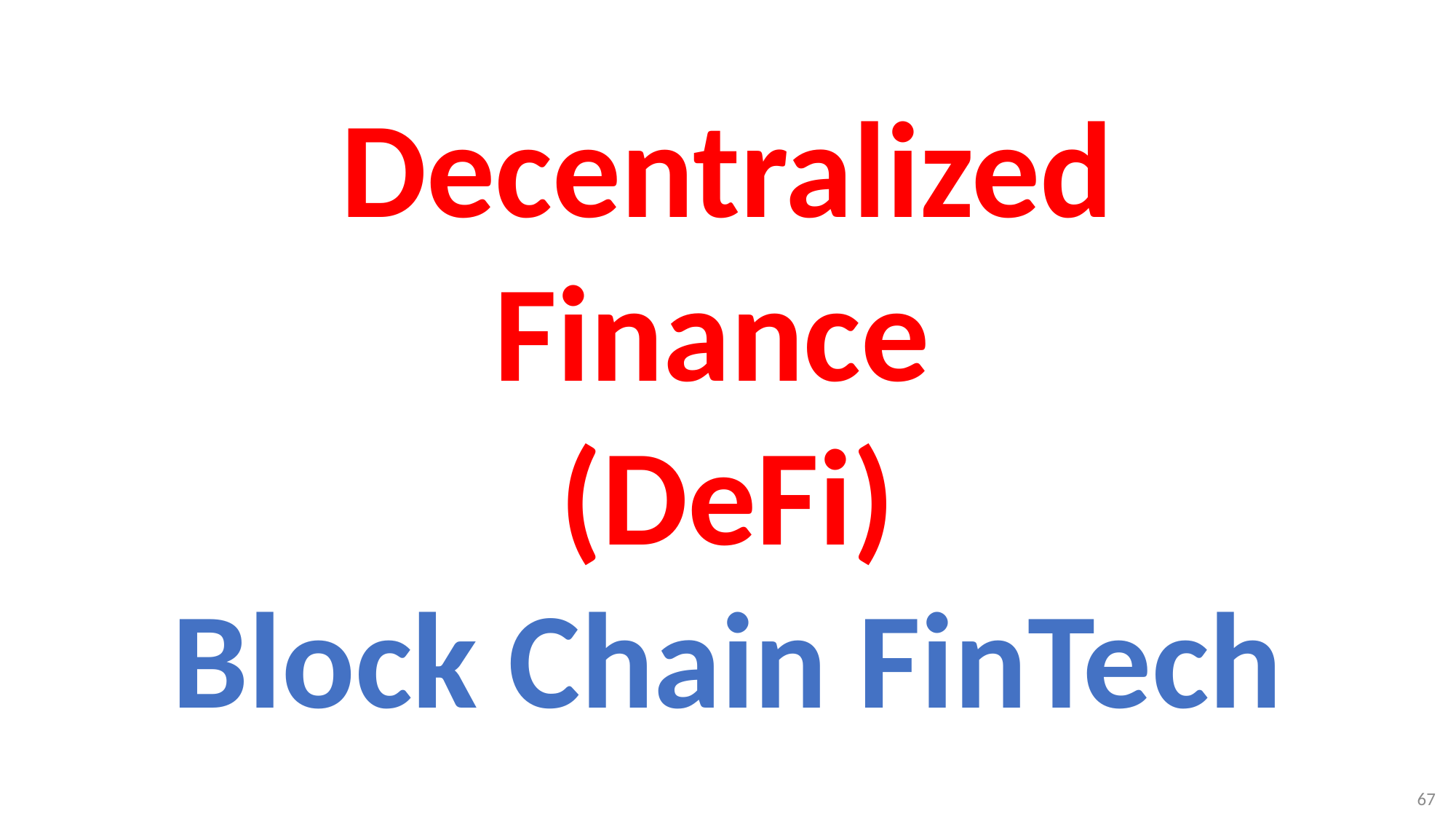

# Decentralized Finance (DeFi) Block Chain FinTech
67